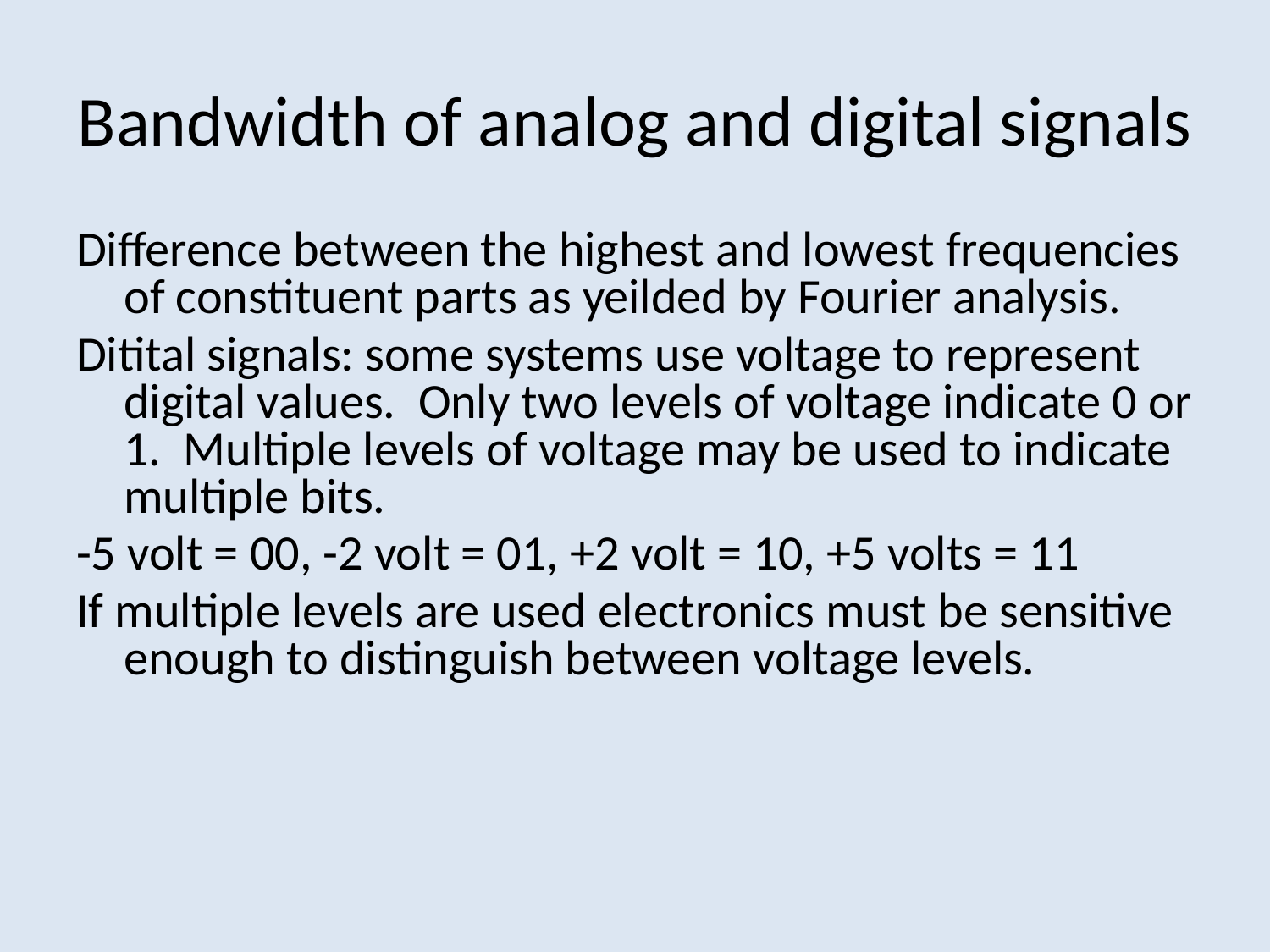

# Bandwidth of analog and digital signals
Difference between the highest and lowest frequencies of constituent parts as yeilded by Fourier analysis.
Ditital signals: some systems use voltage to represent digital values.  Only two levels of voltage indicate 0 or 1.  Multiple levels of voltage may be used to indicate multiple bits.
-5 volt = 00, -2 volt = 01, +2 volt = 10, +5 volts = 11
If multiple levels are used electronics must be sensitive enough to distinguish between voltage levels.